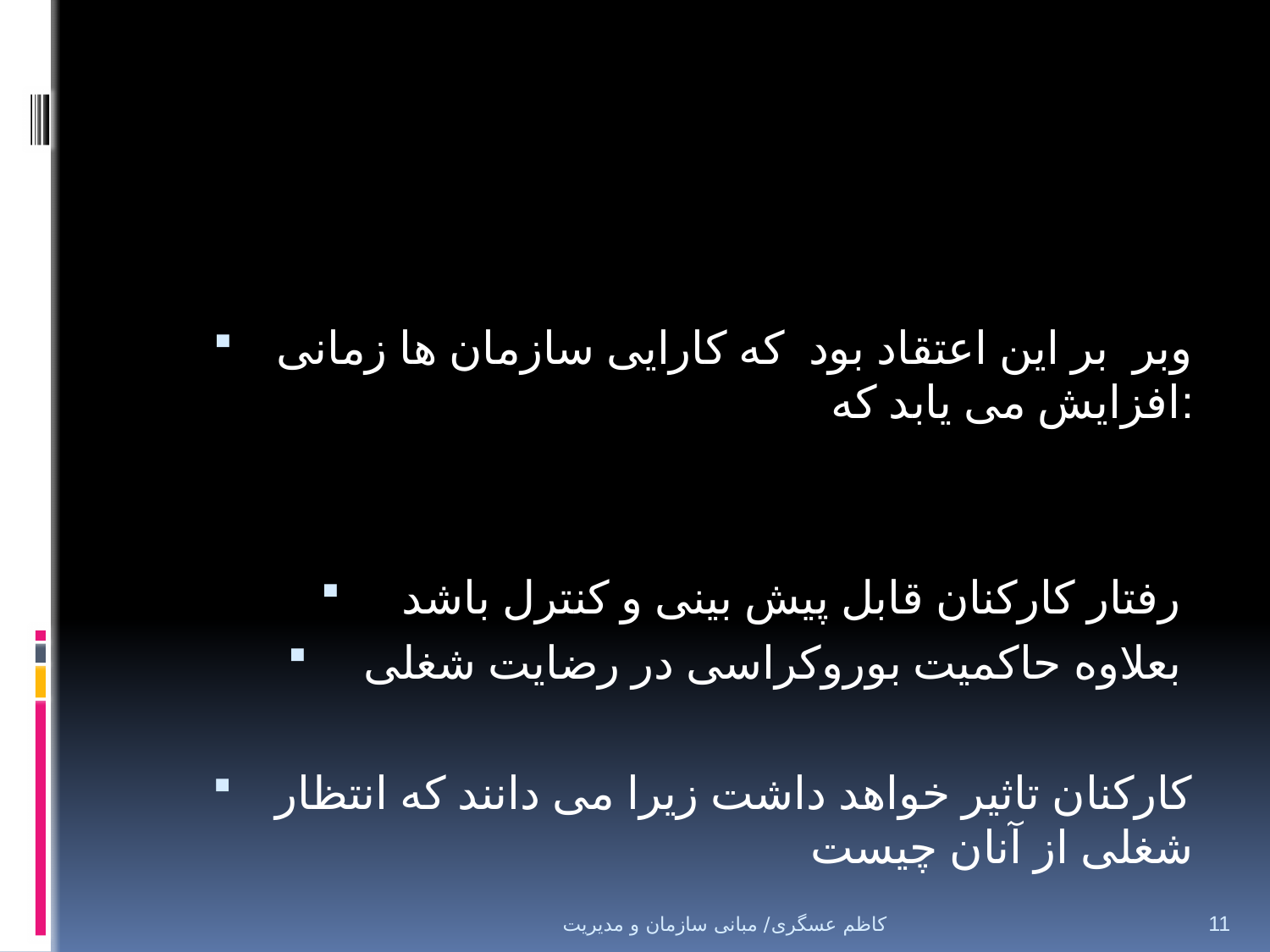

#

وبر  بر این اعتقاد بود  که کارایی سازمان ها زمانی افزایش می یابد که:

رفتار کارکنان قابل پیش بینی و کنترل باشد
بعلاوه حاکمیت بوروکراسی در رضایت شغلی

کارکنان تاثیر خواهد داشت زیرا می دانند که انتظار شغلی از آنان چیست
کاظم عسگری/ مبانی سازمان و مدیریت
11